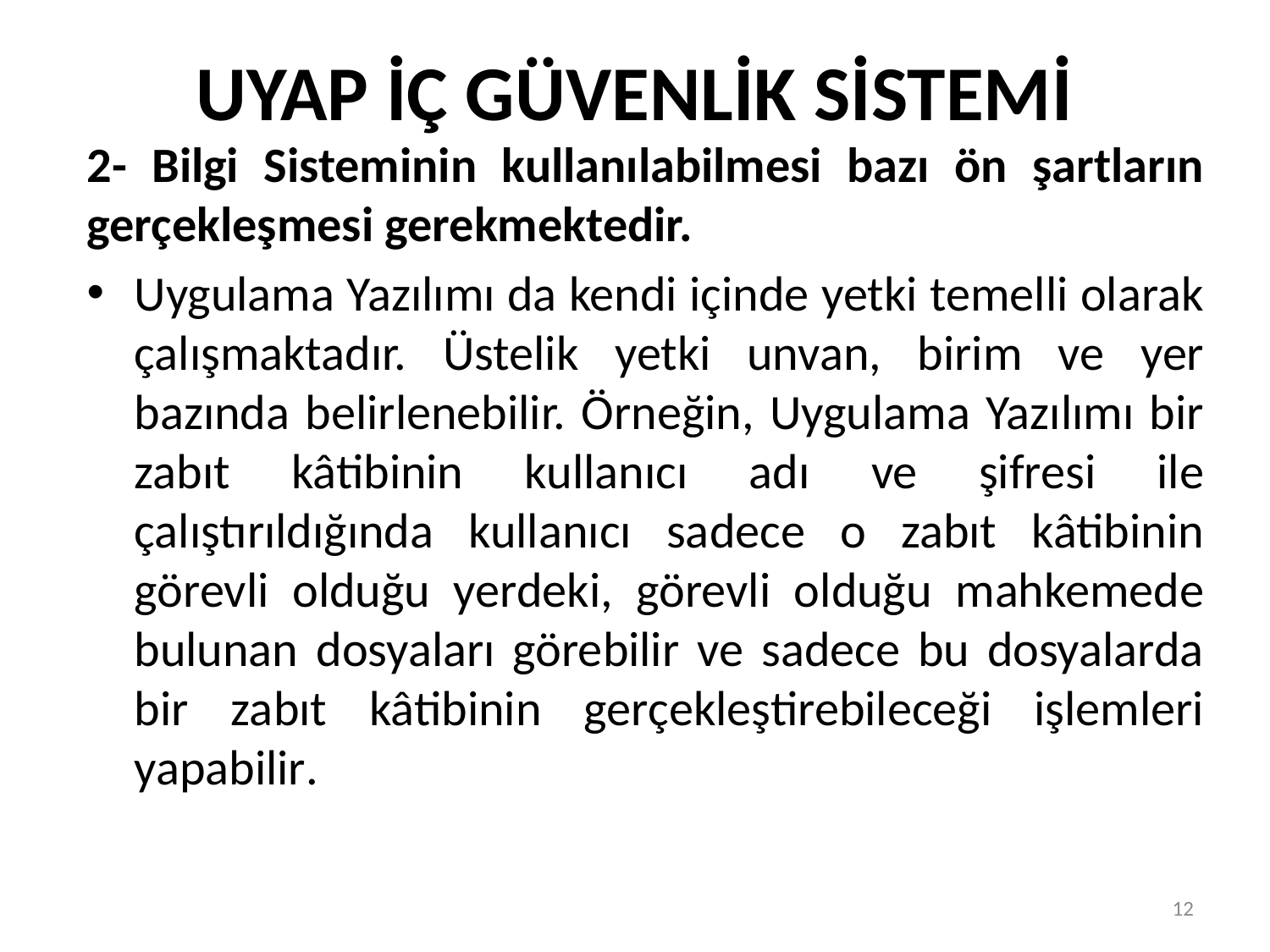

# UYAP İÇ GÜVENLİK SİSTEMİ
2- Bilgi Sisteminin kullanılabilmesi bazı ön şartların gerçekleşmesi gerekmektedir.
Uygulama Yazılımı da kendi içinde yetki temelli olarak çalışmaktadır. Üstelik yetki unvan, birim ve yer bazında belirlenebilir. Örneğin, Uygulama Yazılımı bir zabıt kâtibinin kullanıcı adı ve şifresi ile çalıştırıldığında kullanıcı sadece o zabıt kâtibinin görevli olduğu yerdeki, görevli olduğu mahkemede bulunan dosyaları görebilir ve sadece bu dosyalarda bir zabıt kâtibinin gerçekleştirebileceği işlemleri yapabilir.
12